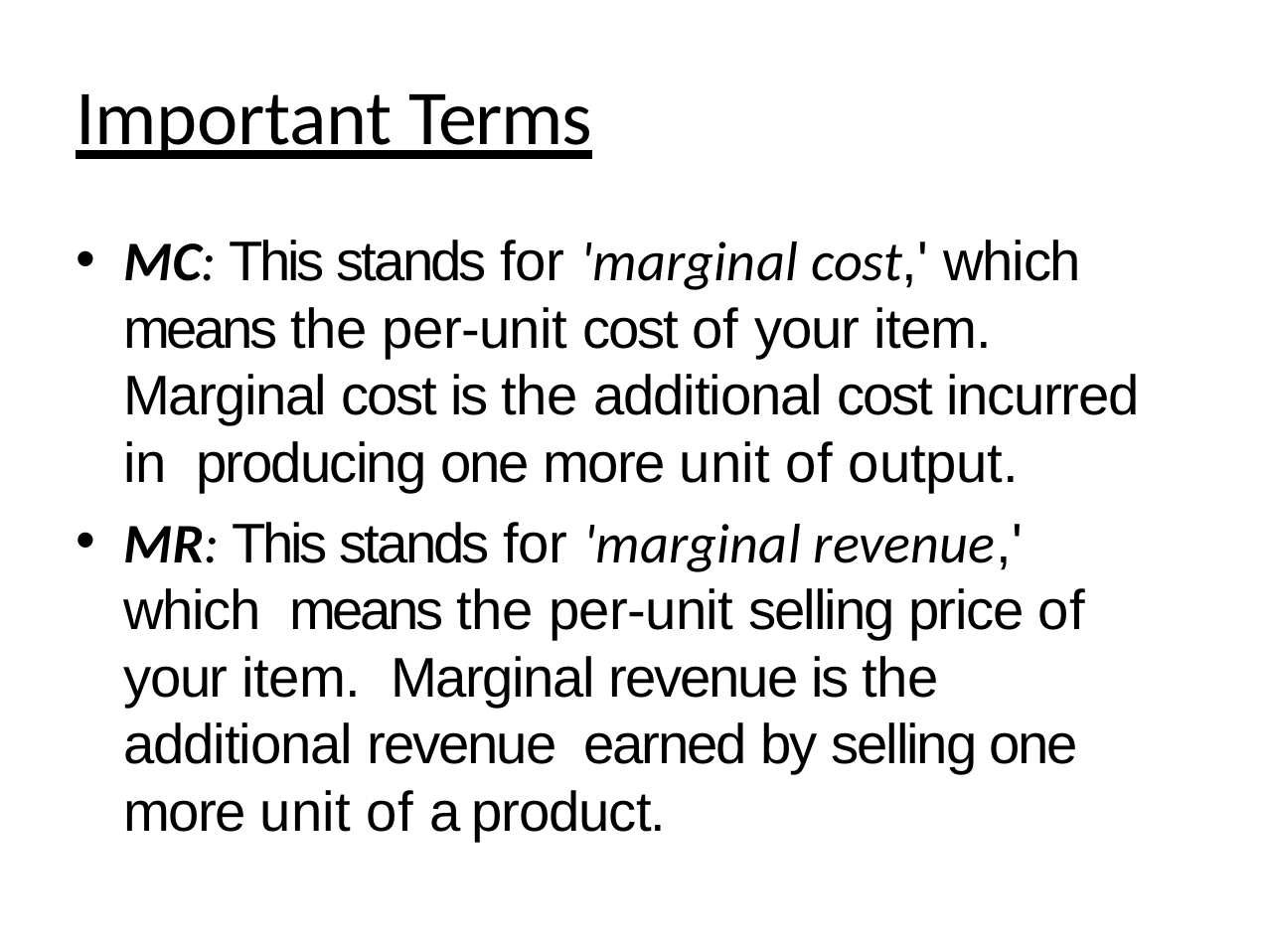

# Important Terms
MC: This stands for 'marginal cost,' which  means the per-unit cost of your item.  Marginal cost is the additional cost incurred in  producing one more unit of output.
MR: This stands for 'marginal revenue,' which  means the per-unit selling price of your item.  Marginal revenue is the additional revenue  earned by selling one more unit of a product.